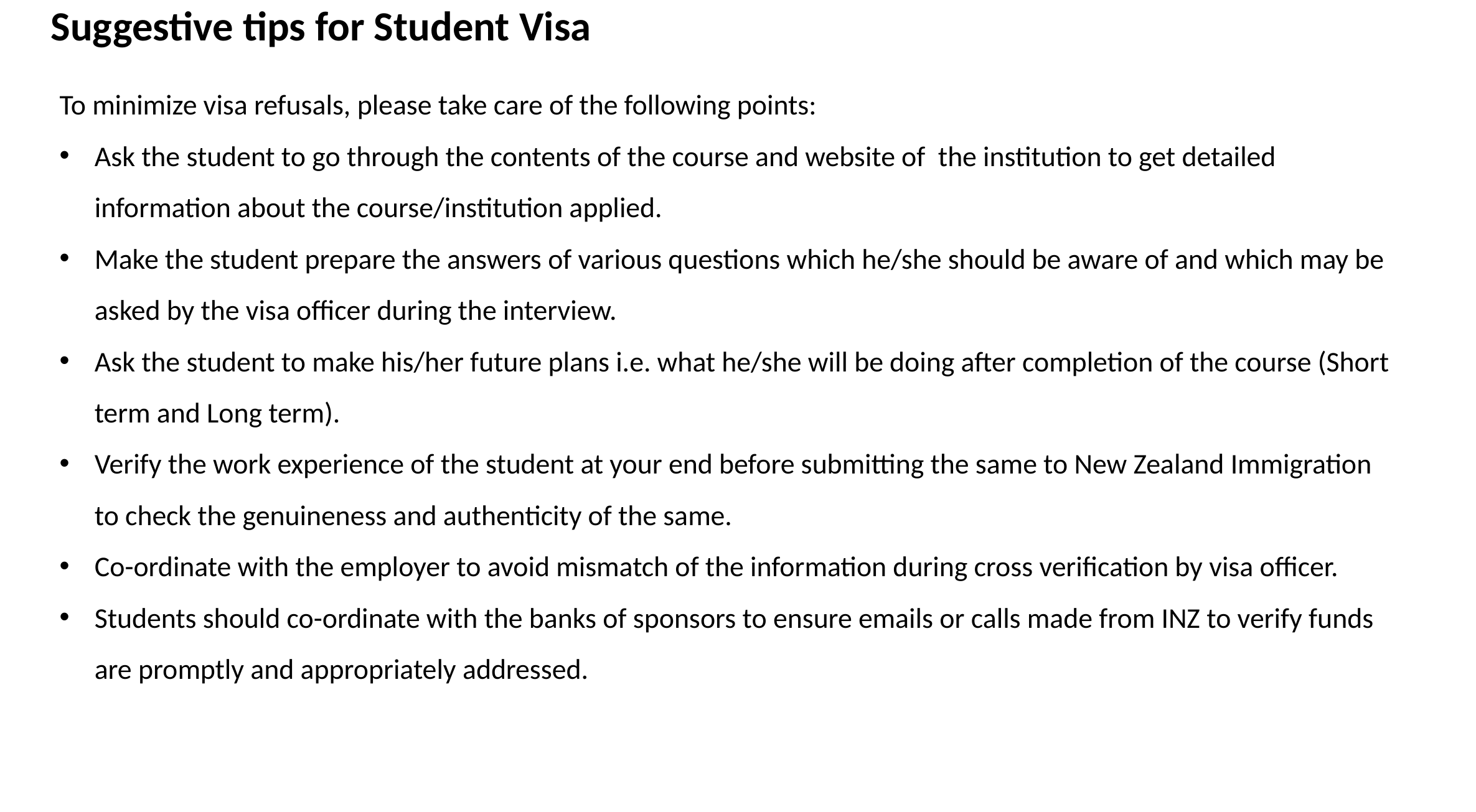

Suggestive tips for Student Visa
To minimize visa refusals, please take care of the following points:
Ask the student to go through the contents of the course and website of  the institution to get detailed information about the course/institution applied.
Make the student prepare the answers of various questions which he/she should be aware of and which may be asked by the visa officer during the interview.
Ask the student to make his/her future plans i.e. what he/she will be doing after completion of the course (Short term and Long term).
Verify the work experience of the student at your end before submitting the same to New Zealand Immigration to check the genuineness and authenticity of the same.
Co-ordinate with the employer to avoid mismatch of the information during cross verification by visa officer.
Students should co-ordinate with the banks of sponsors to ensure emails or calls made from INZ to verify funds are promptly and appropriately addressed.